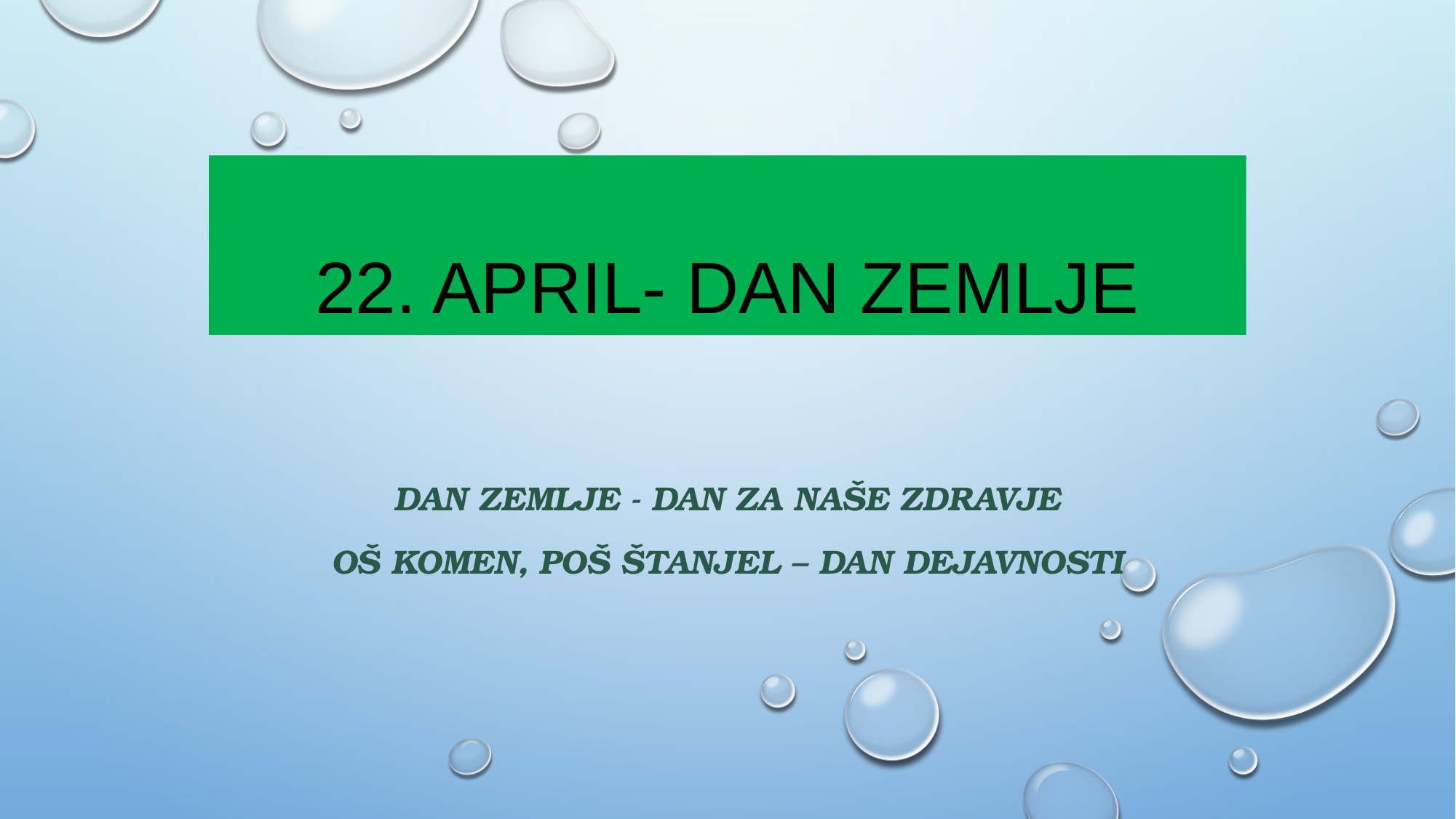

# 22. APRIL- DAN ZEMLJE
DAN ZEMLJE - DAN ZA NAŠE ZDRAVJE
OŠ KOMEN, POŠ ŠTANJEL – DAN DEJAVNOSTI